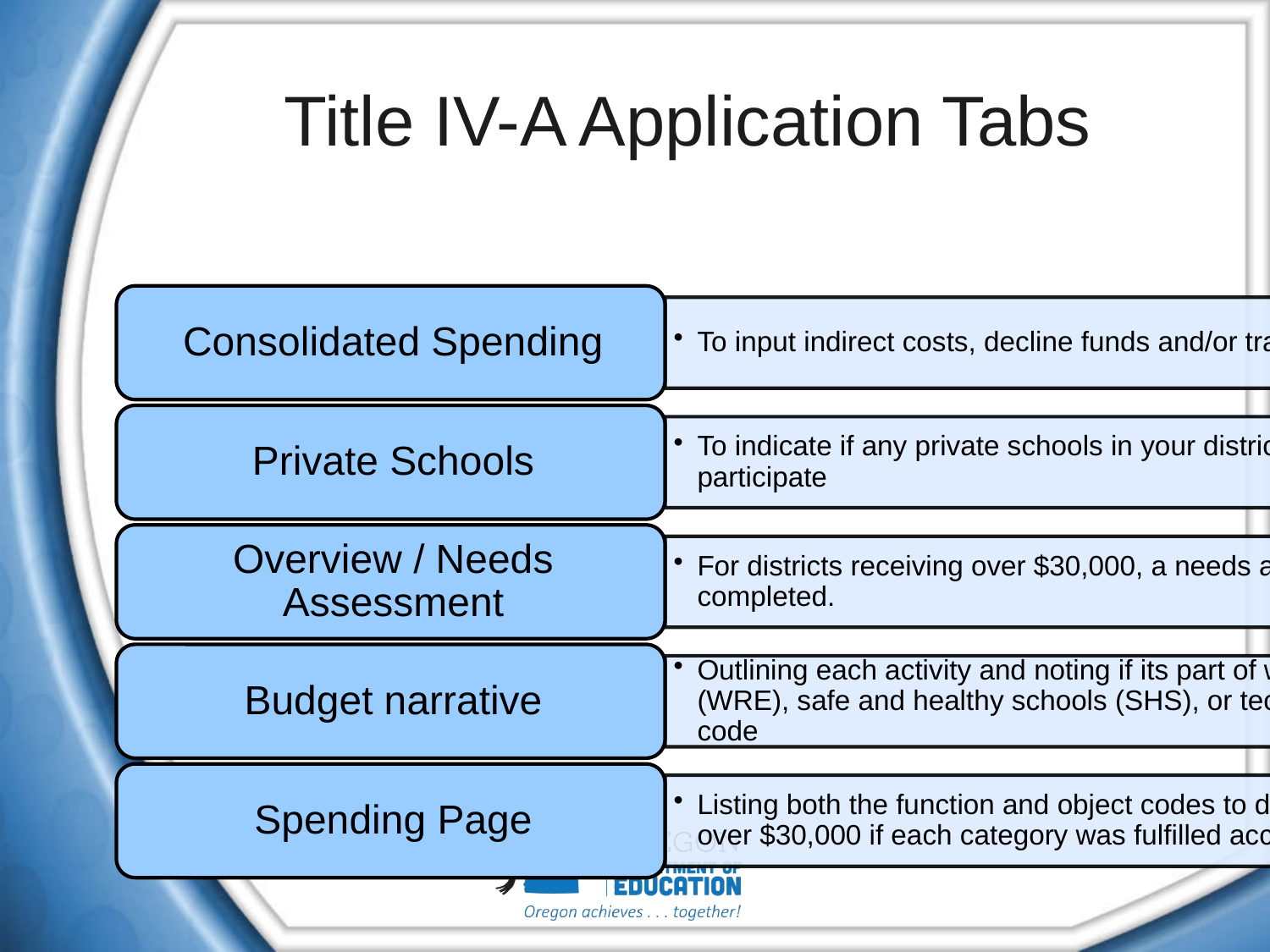

# Title IV-A Application Tabs
To input indirect costs, decline funds and/or transfer funds
Consolidated Spending
To indicate if any private schools in your district’s boundary wishes to participate
Private Schools
For districts receiving over $30,000, a needs assessment must be completed.
Overview / Needs Assessment
Outlining each activity and noting if its part of well-rounded education (WRE), safe and healthy schools (SHS), or technology (TECH) as function code
Budget narrative
Listing both the function and object codes to determine for those districts over $30,000 if each category was fulfilled according to guidance.
Spending Page